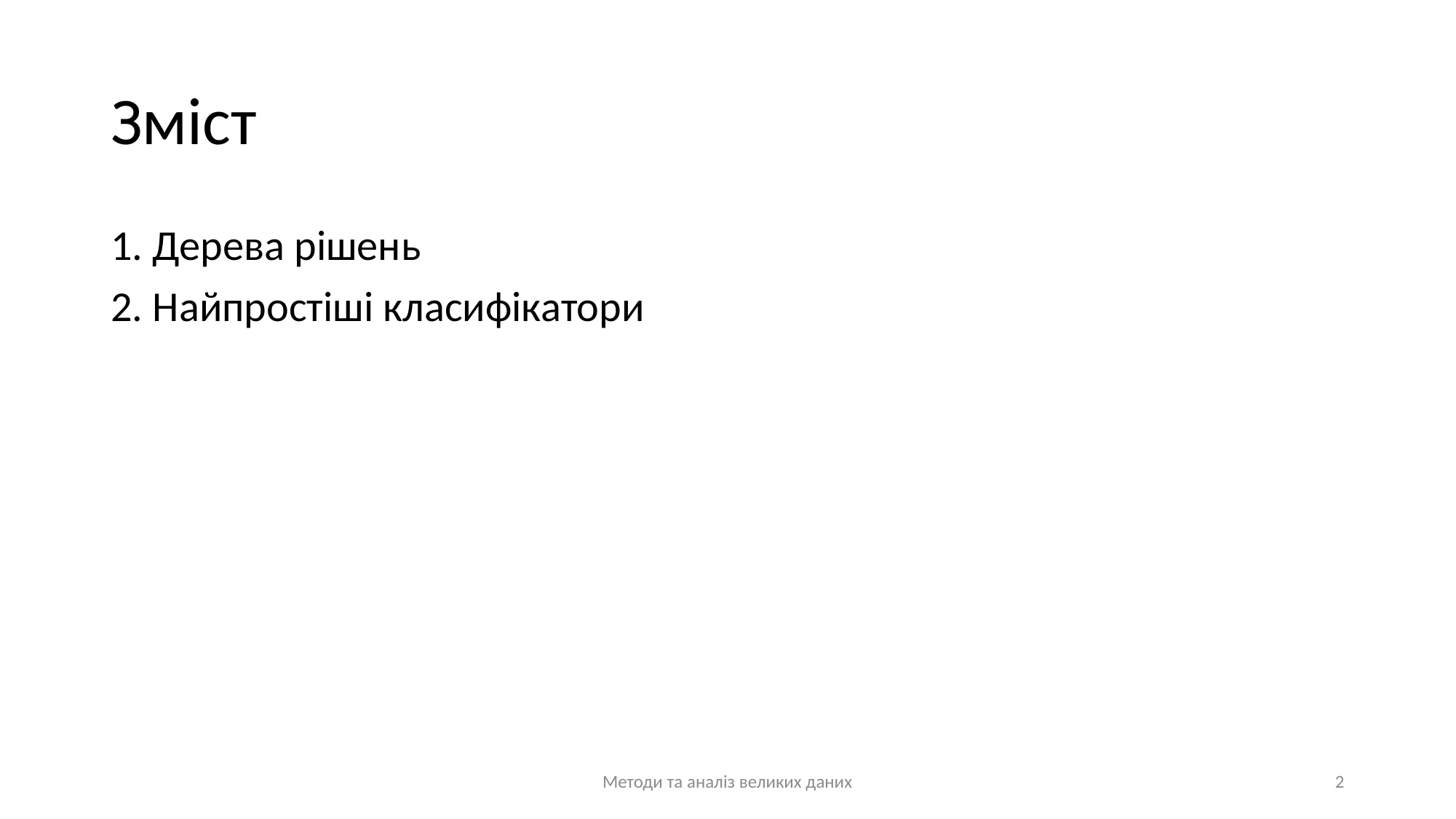

# Зміст
1. Дерева рішень
2. Найпростіші класифікатори
Методи та аналіз великих даних
2